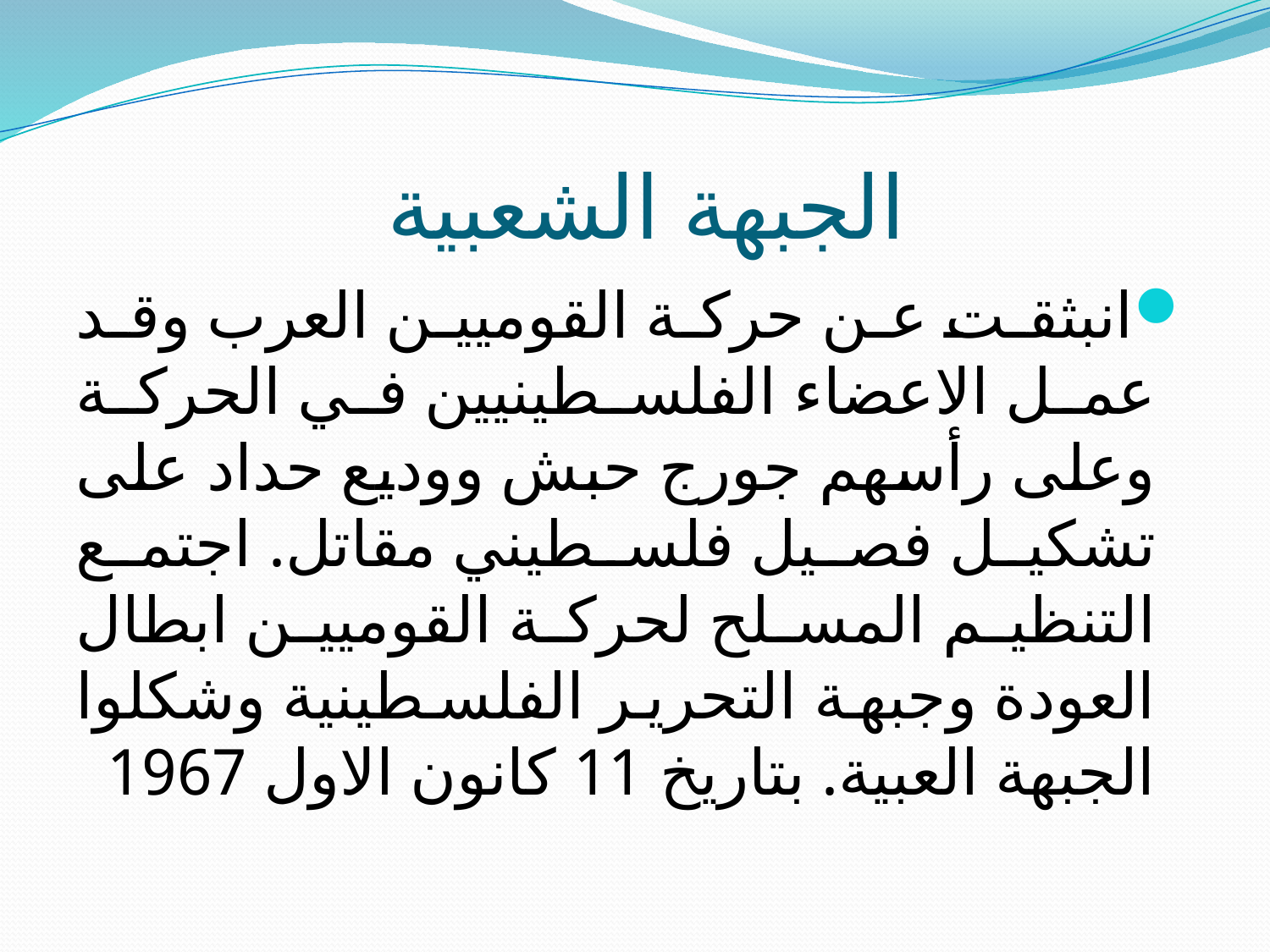

# الجبهة الشعبية
انبثقت عن حركة القوميين العرب وقد عمل الاعضاء الفلسطينيين في الحركة وعلى رأسهم جورج حبش ووديع حداد على تشكيل فصيل فلسطيني مقاتل. اجتمع التنظيم المسلح لحركة القوميين ابطال العودة وجبهة التحرير الفلسطينية وشكلوا الجبهة العبية. بتاريخ 11 كانون الاول 1967